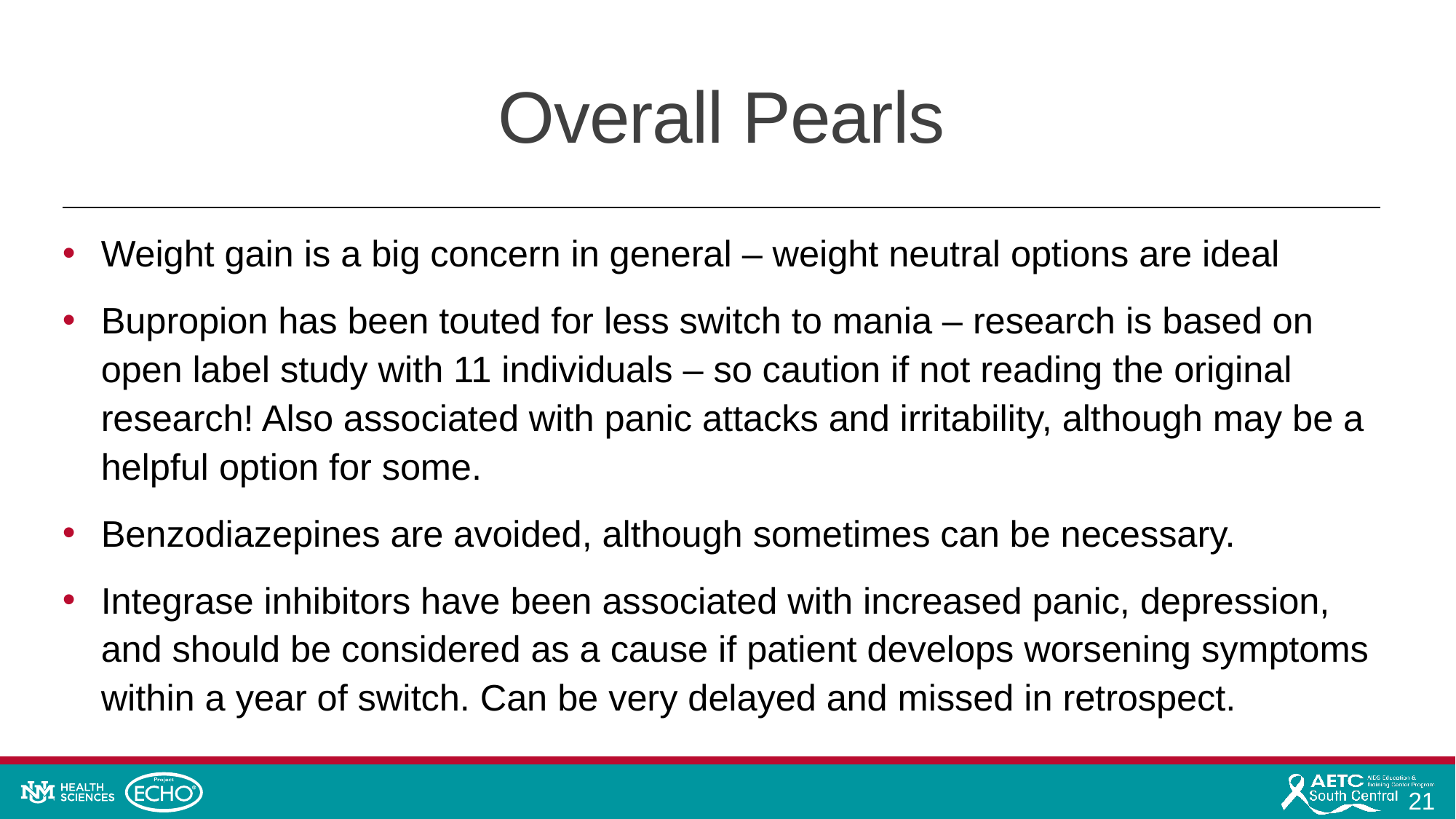

# Overall Pearls
Weight gain is a big concern in general – weight neutral options are ideal
Bupropion has been touted for less switch to mania – research is based on open label study with 11 individuals – so caution if not reading the original research! Also associated with panic attacks and irritability, although may be a helpful option for some.
Benzodiazepines are avoided, although sometimes can be necessary.
Integrase inhibitors have been associated with increased panic, depression, and should be considered as a cause if patient develops worsening symptoms within a year of switch. Can be very delayed and missed in retrospect.